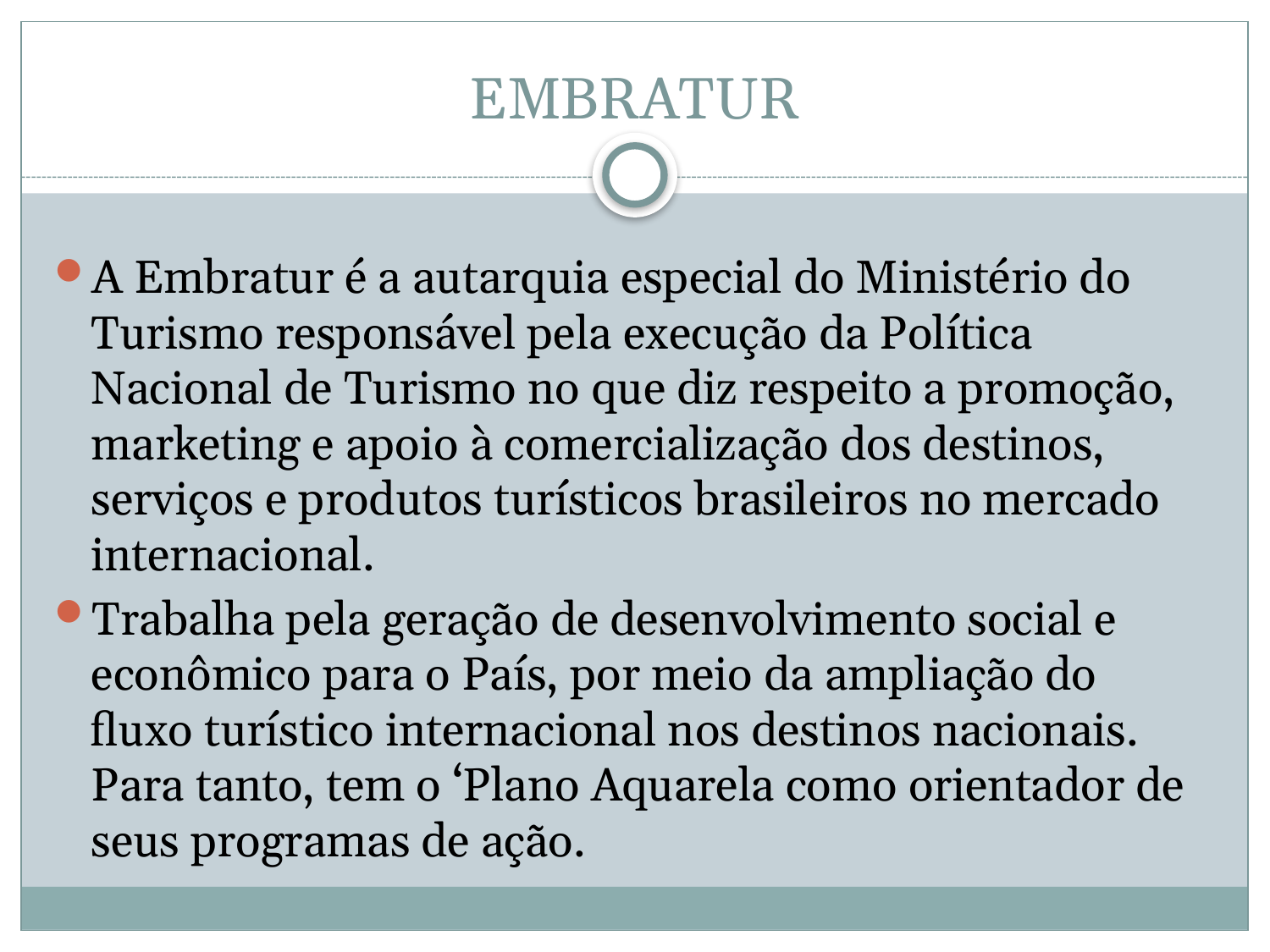

# EMBRATUR
A Embratur é a autarquia especial do Ministério do Turismo responsável pela execução da Política Nacional de Turismo no que diz respeito a promoção, marketing e apoio à comercialização dos destinos, serviços e produtos turísticos brasileiros no mercado internacional.
Trabalha pela geração de desenvolvimento social e econômico para o País, por meio da ampliação do fluxo turístico internacional nos destinos nacionais. Para tanto, tem o ‘Plano Aquarela como orientador de seus programas de ação.